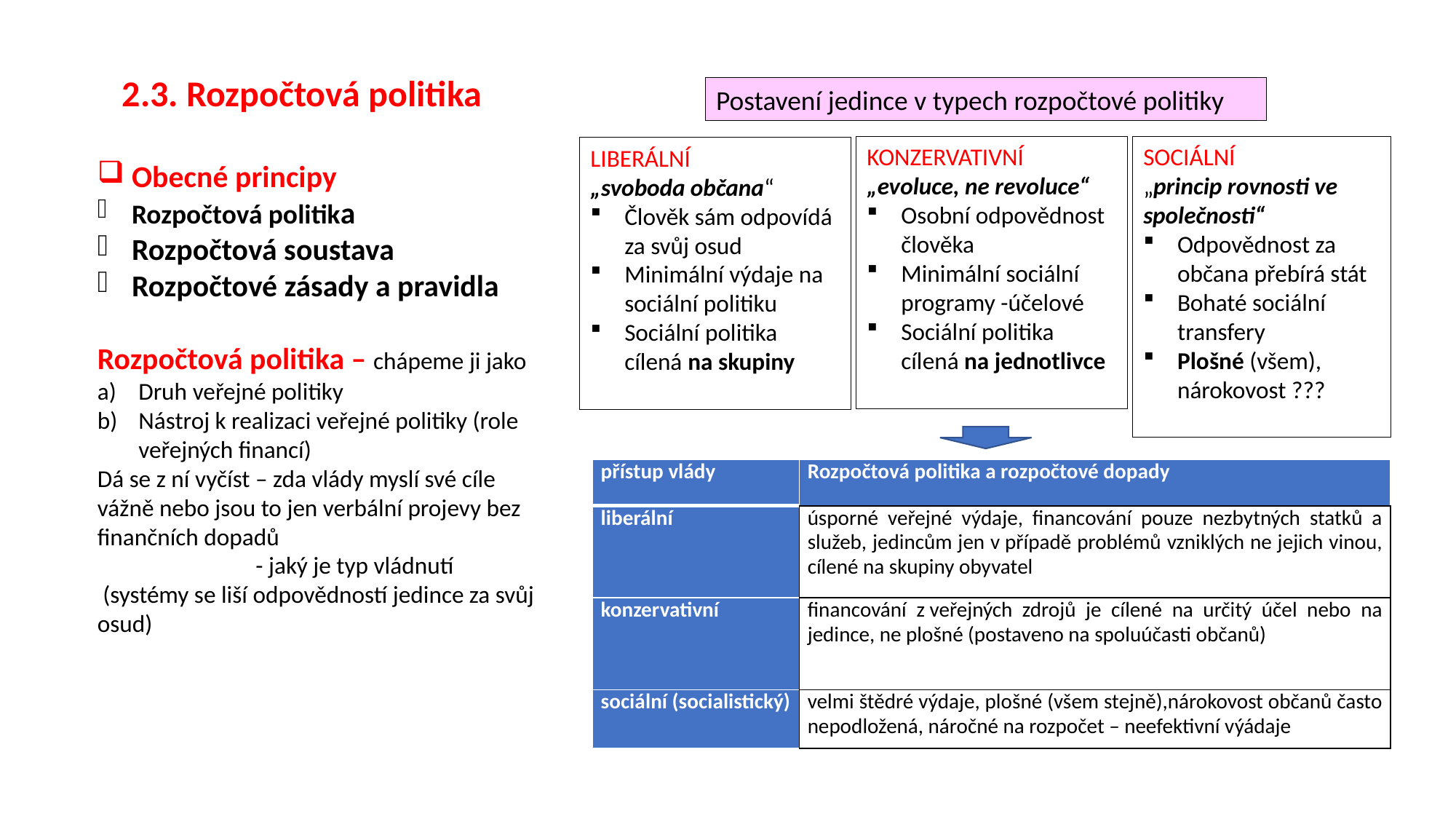

2.3. Rozpočtová politika

Obecné principy
Rozpočtová politika
Rozpočtová soustava
Rozpočtové zásady a pravidla

Rozpočtová politika – chápeme ji jako
Druh veřejné politiky
Nástroj k realizaci veřejné politiky (role veřejných financí)
Dá se z ní vyčíst – zda vlády myslí své cíle vážně nebo jsou to jen verbální projevy bez finančních dopadů
                             - jaký je typ vládnutí
 (systémy se liší odpovědností jedince za svůj osud)

Postavení jedince v typech rozpočtové politiky
KONZERVATIVNÍ
„evoluce, ne revoluce“
Osobní odpovědnost člověka
Minimální sociální programy -účelové
Sociální politika cílená na jednotlivce

SOCIÁLNÍ
„princip rovnosti ve společnosti“
Odpovědnost za občana přebírá stát
Bohaté sociální transfery
Plošné (všem), nárokovost ???

LIBERÁLNÍ
„svoboda občana“
Člověk sám odpovídá za svůj osud
Minimální výdaje na sociální politiku
Sociální politika cílená na skupiny

| přístup vlády | Rozpočtová politika a rozpočtové dopady |
| --- | --- |
| liberální | úsporné veřejné výdaje, financování pouze nezbytných statků a služeb, jedincům jen v případě problémů vzniklých ne jejich vinou, cílené na skupiny obyvatel |
| konzervativní | financování z veřejných zdrojů je cílené na určitý účel nebo na jedince, ne plošné (postaveno na spoluúčasti občanů) |
| sociální (socialistický) | velmi štědré výdaje, plošné (všem stejně),nárokovost občanů často nepodložená, náročné na rozpočet – neefektivní výádaje |